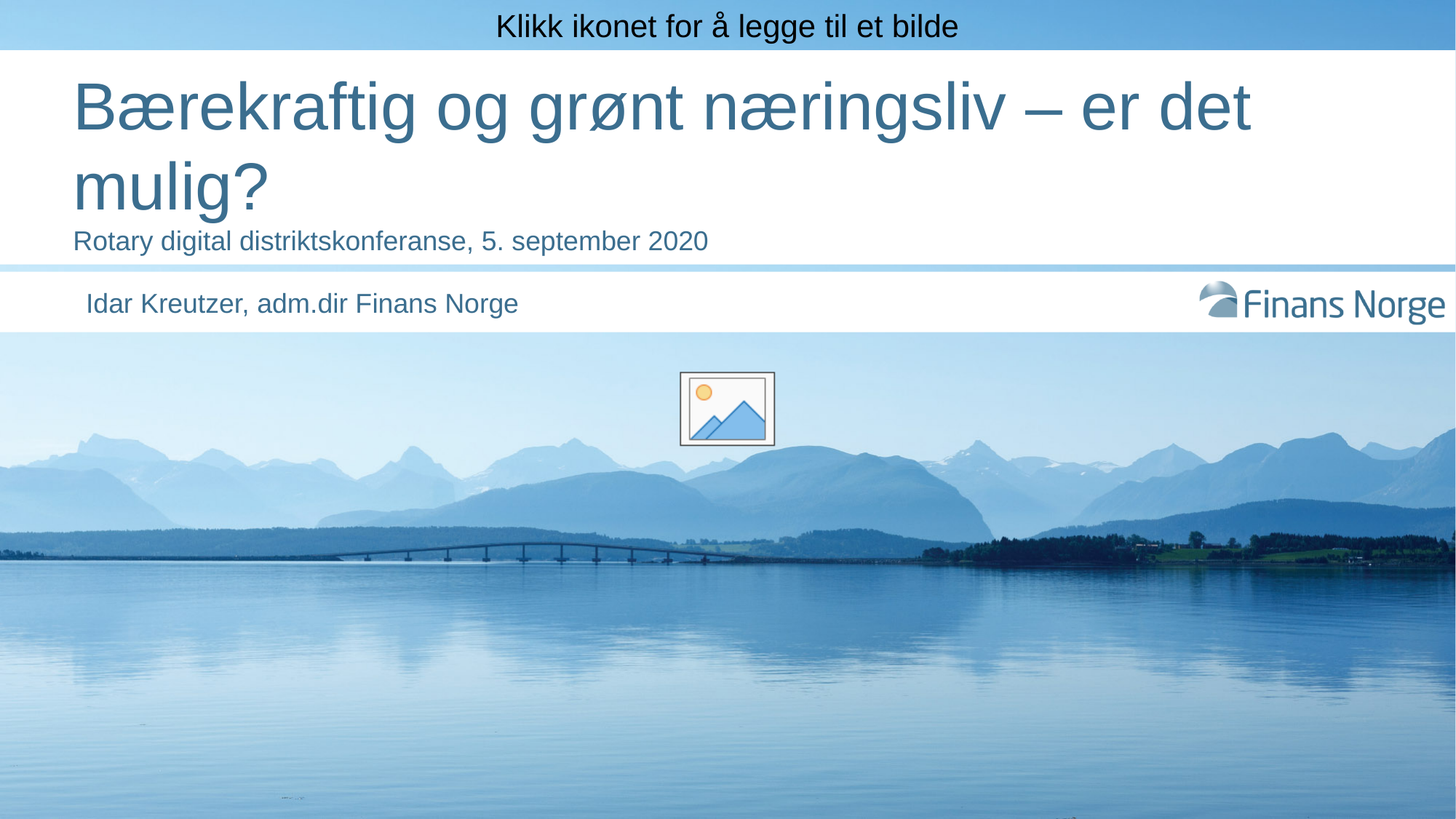

Bærekraftig og grønt næringsliv – er det mulig?
Rotary digital distriktskonferanse, 5. september 2020
Idar Kreutzer, adm.dir Finans Norge